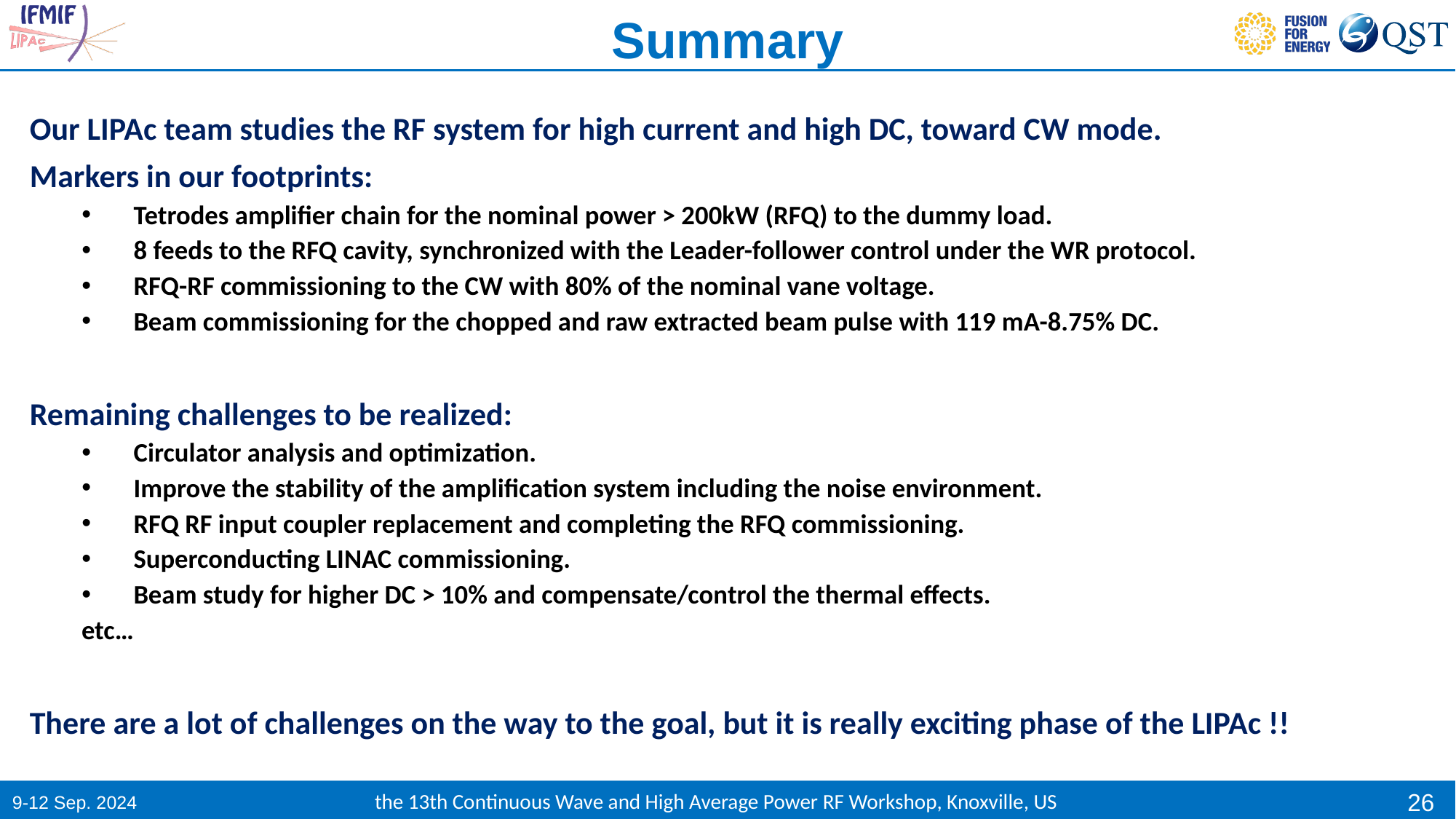

Summary
Our LIPAc team studies the RF system for high current and high DC, toward CW mode.
Markers in our footprints:
Tetrodes amplifier chain for the nominal power > 200kW (RFQ) to the dummy load.
8 feeds to the RFQ cavity, synchronized with the Leader-follower control under the WR protocol.
RFQ-RF commissioning to the CW with 80% of the nominal vane voltage.
Beam commissioning for the chopped and raw extracted beam pulse with 119 mA-8.75% DC.

Remaining challenges to be realized:
Circulator analysis and optimization.
Improve the stability of the amplification system including the noise environment.
RFQ RF input coupler replacement and completing the RFQ commissioning.
Superconducting LINAC commissioning.
Beam study for higher DC > 10% and compensate/control the thermal effects.
etc…

There are a lot of challenges on the way to the goal, but it is really exciting phase of the LIPAc !!

9-12 Sep. 2024